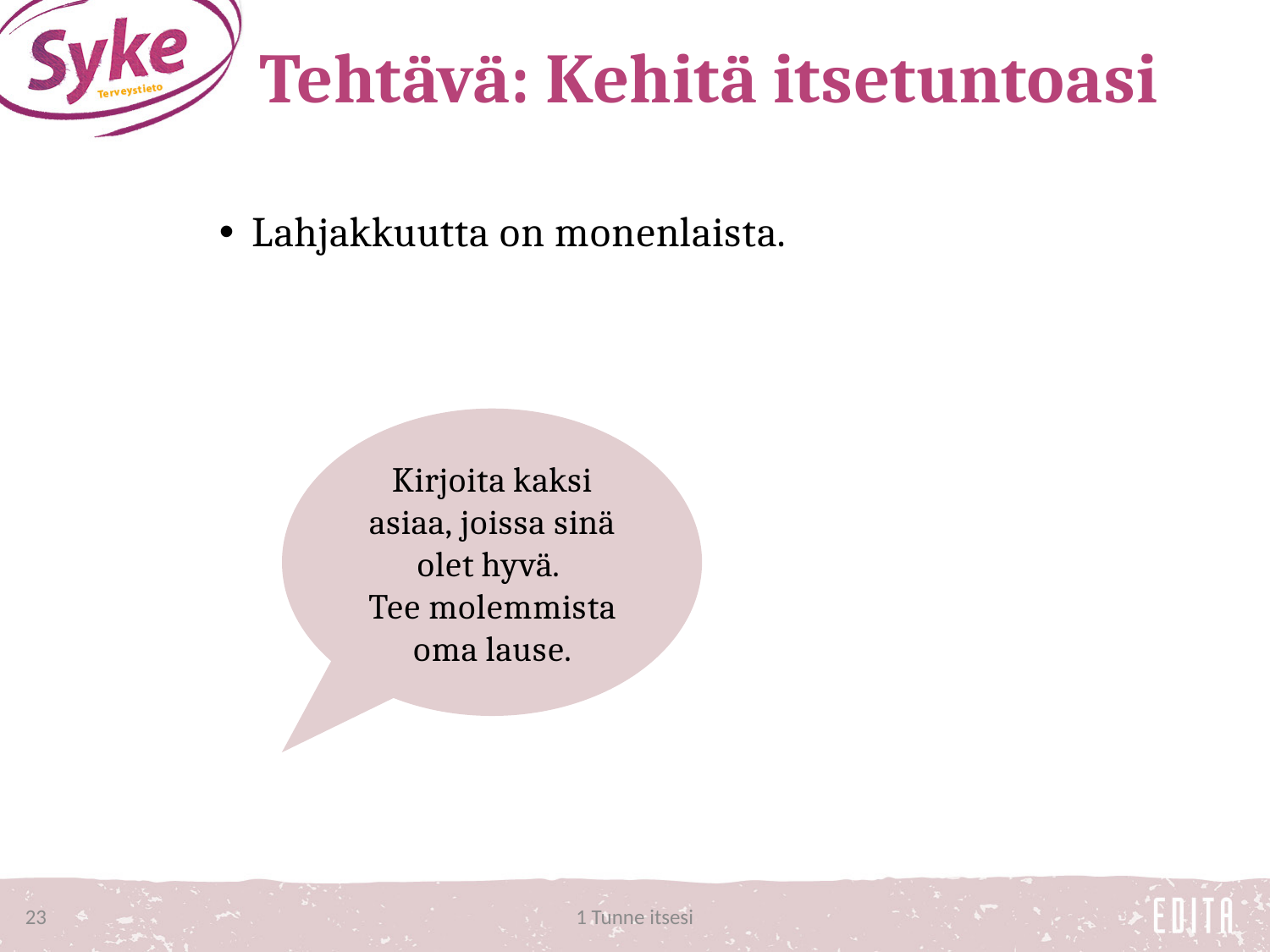

# Tehtävä: Kehitä itsetuntoasi
Lahjakkuutta on monenlaista.

Kirjoita kaksi asiaa, joissa sinä olet hyvä.
Tee molemmista oma lause.
1 Tunne itsesi
23